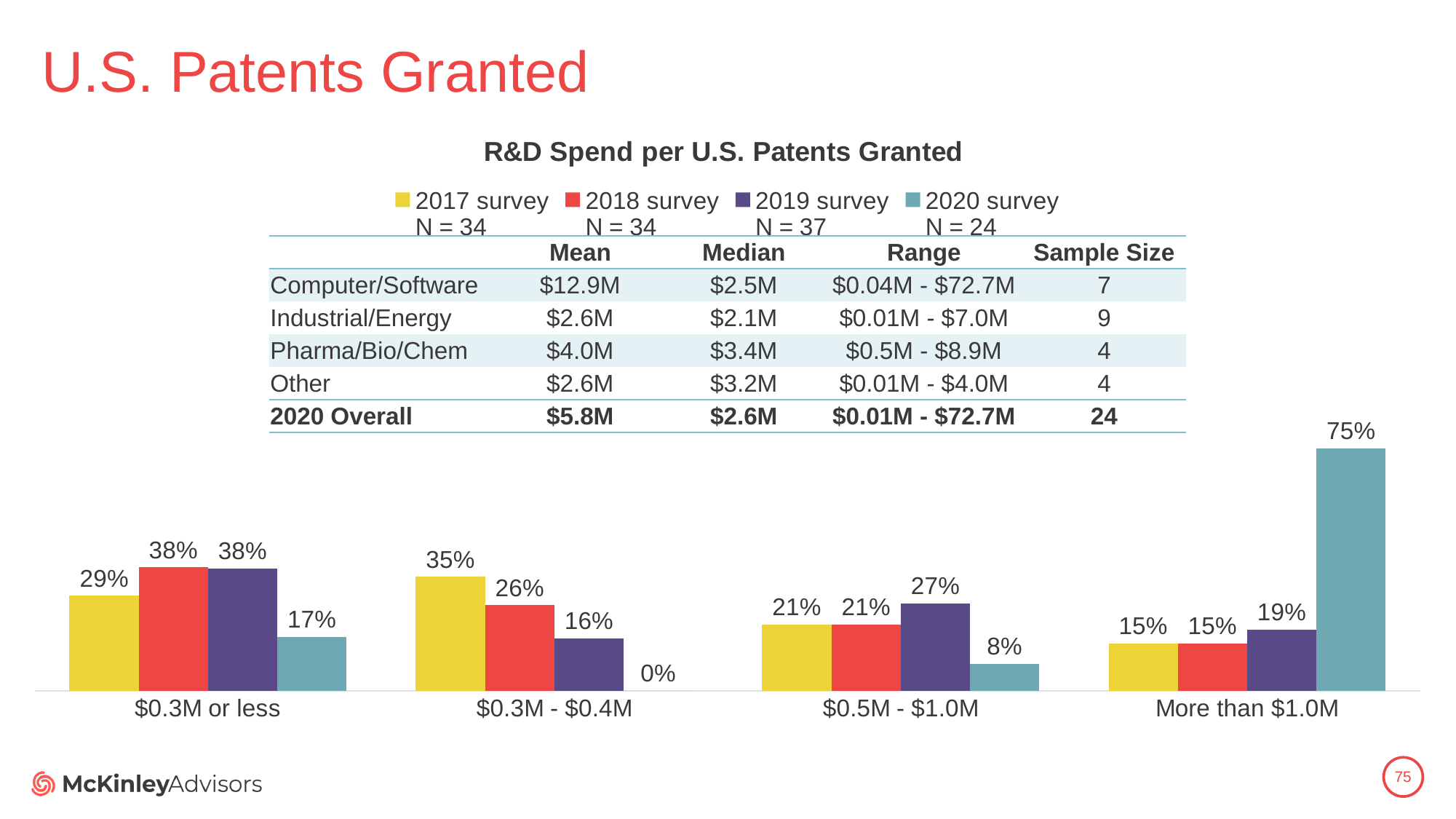

# U.S. Patents Granted

### Chart: R&D Spend per U.S. Patents Granted

| Category | 2017 survey
N = 34 | 2018 survey
N = 34 | 2019 survey
N = 37 | 2020 survey
N = 24 |
|---|---|---|---|---|
| $0.3M or less | 0.29411764705882354 | 0.38235294117647056 | 0.3783783783783784 | 0.16666666666666666 |
| $0.3M - $0.4M | 0.35294117647058826 | 0.2647058823529412 | 0.16216216216216217 | 0.0 |
| $0.5M - $1.0M | 0.20588235294117646 | 0.20588235294117646 | 0.2702702702702703 | 0.08333333333333333 |
| More than $1.0M | 0.14705882352941177 | 0.14705882352941177 | 0.1891891891891892 | 0.75 |
|  | Mean | Median | Range | Sample Size |
| --- | --- | --- | --- | --- |
| Computer/Software | $12.9M | $2.5M | $0.04M - $72.7M | 7 |
| Industrial/Energy | $2.6M | $2.1M | $0.01M - $7.0M | 9 |
| Pharma/Bio/Chem | $4.0M | $3.4M | $0.5M - $8.9M | 4 |
| Other | $2.6M | $3.2M | $0.01M - $4.0M | 4 |
| 2020 Overall | $5.8M | $2.6M | $0.01M - $72.7M | 24 |
75